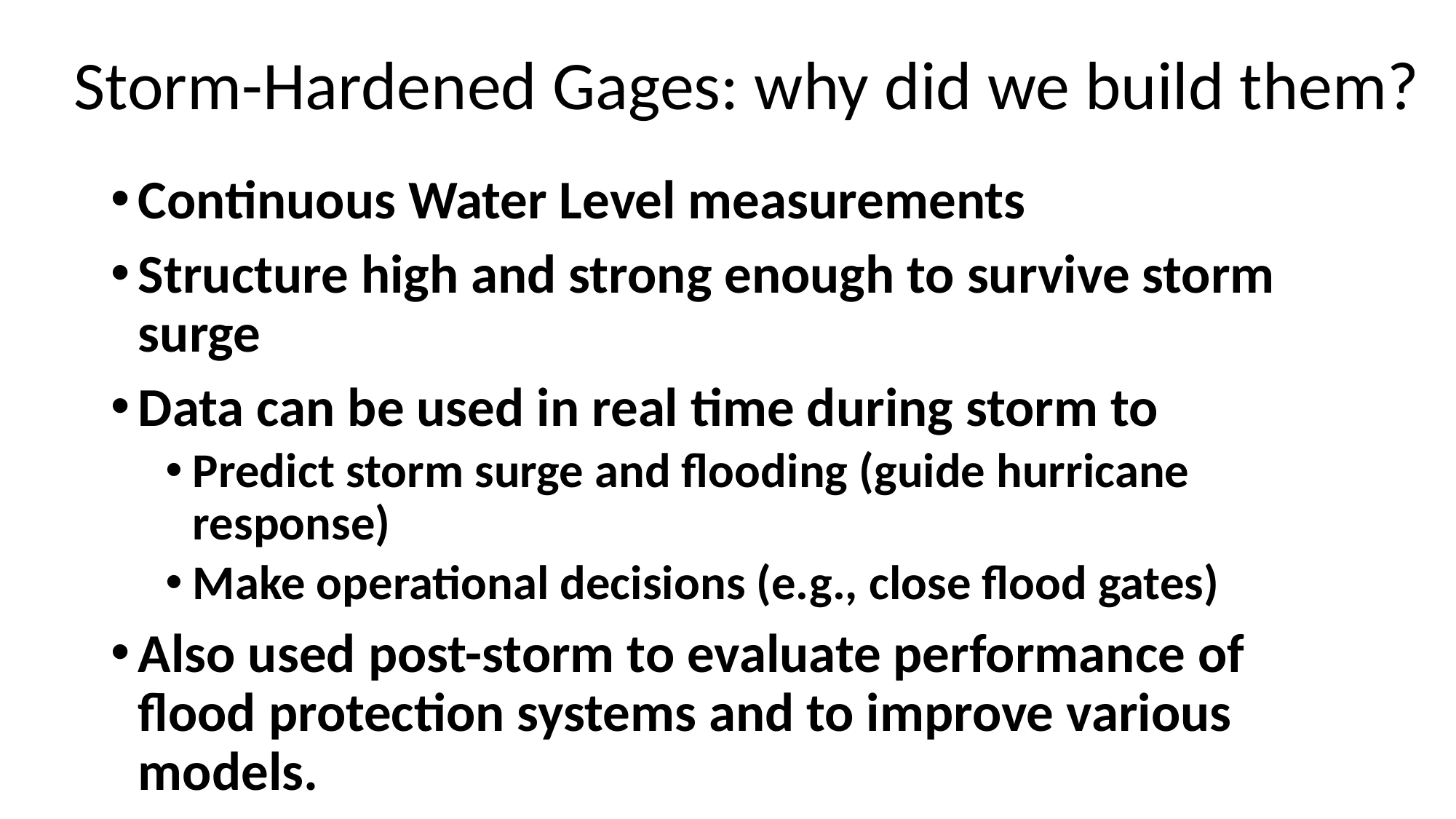

# Storm-Hardened Gages: why did we build them?
Continuous Water Level measurements
Structure high and strong enough to survive storm surge
Data can be used in real time during storm to
Predict storm surge and flooding (guide hurricane response)
Make operational decisions (e.g., close flood gates)
Also used post-storm to evaluate performance of flood protection systems and to improve various models.